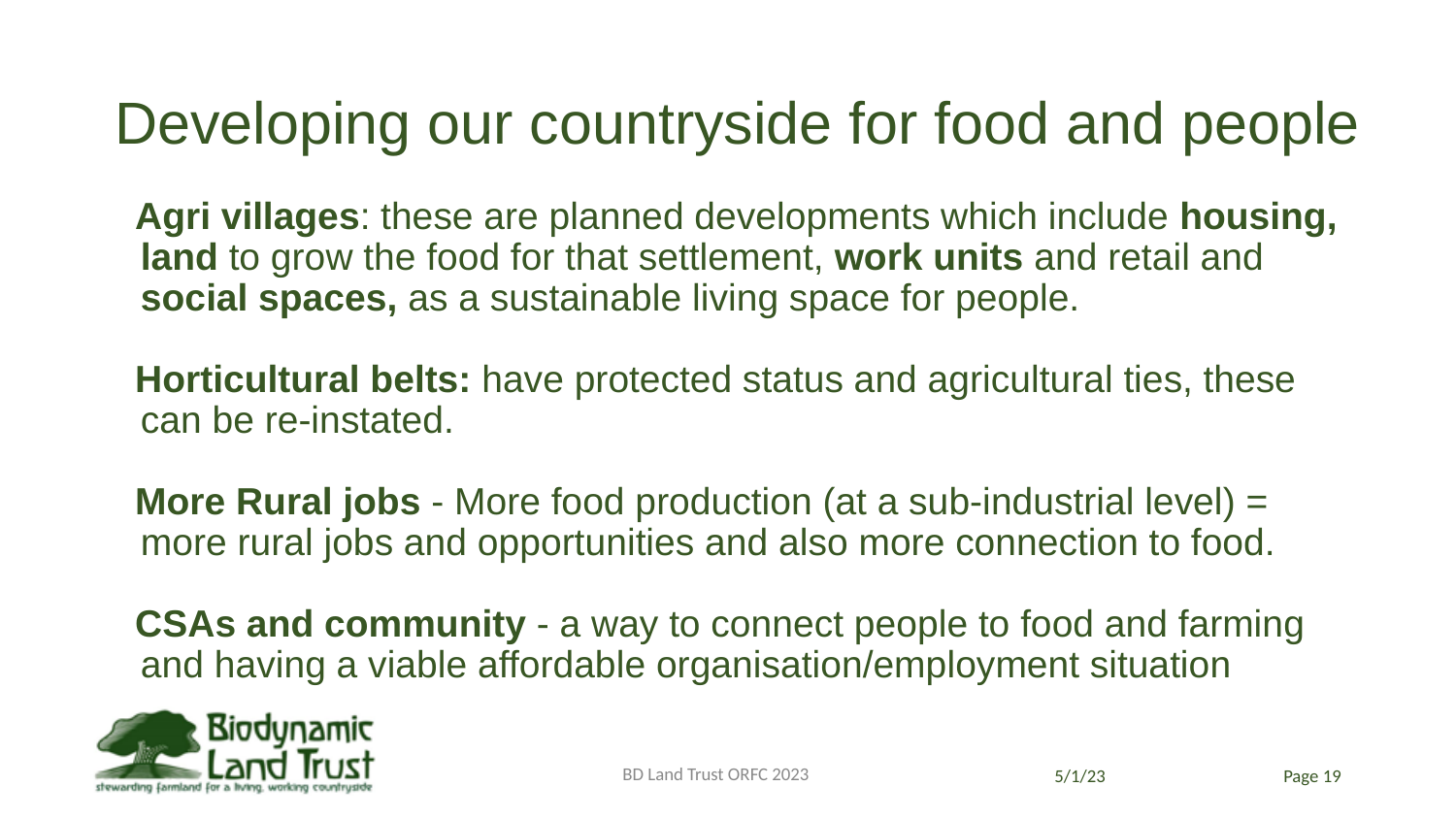

# Developing our countryside for food and people
Agri villages: these are planned developments which include housing, land to grow the food for that settlement, work units and retail and social spaces, as a sustainable living space for people.

Horticultural belts: have protected status and agricultural ties, these can be re-instated.

More Rural jobs - More food production (at a sub-industrial level) = more rural jobs and opportunities and also more connection to food.

CSAs and community - a way to connect people to food and farming and having a viable affordable organisation/employment situation
BD Land Trust ORFC 2023
5/1/23
Page 19